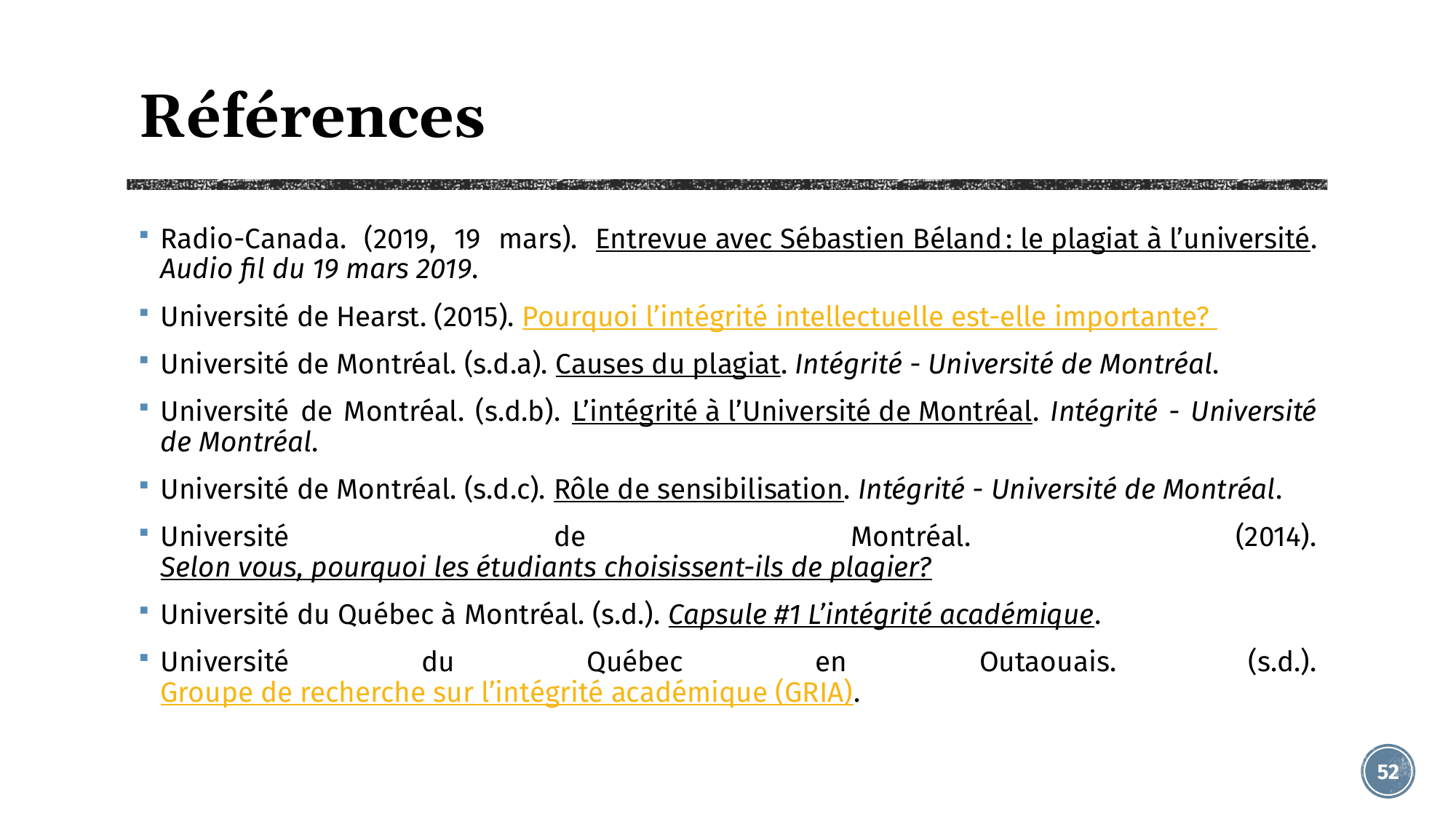

# Références
Radio-Canada. (2019, 19 mars). Entrevue avec Sébastien Béland : le plagiat à l’université. Audio fil du 19 mars 2019.
Université de Hearst. (2015). Pourquoi l’intégrité intellectuelle est-elle importante?
Université de Montréal. (s.d.a). Causes du plagiat. Intégrité - Université de Montréal.
Université de Montréal. (s.d.b). L’intégrité à l’Université de Montréal. Intégrité - Université de Montréal.
Université de Montréal. (s.d.c). Rôle de sensibilisation. Intégrité - Université de Montréal.
Université de Montréal. (2014). Selon vous, pourquoi les étudiants choisissent-ils de plagier?
Université du Québec à Montréal. (s.d.). Capsule #1 L’intégrité académique.
Université du Québec en Outaouais. (s.d.). Groupe de recherche sur l’intégrité académique (GRIA).
52